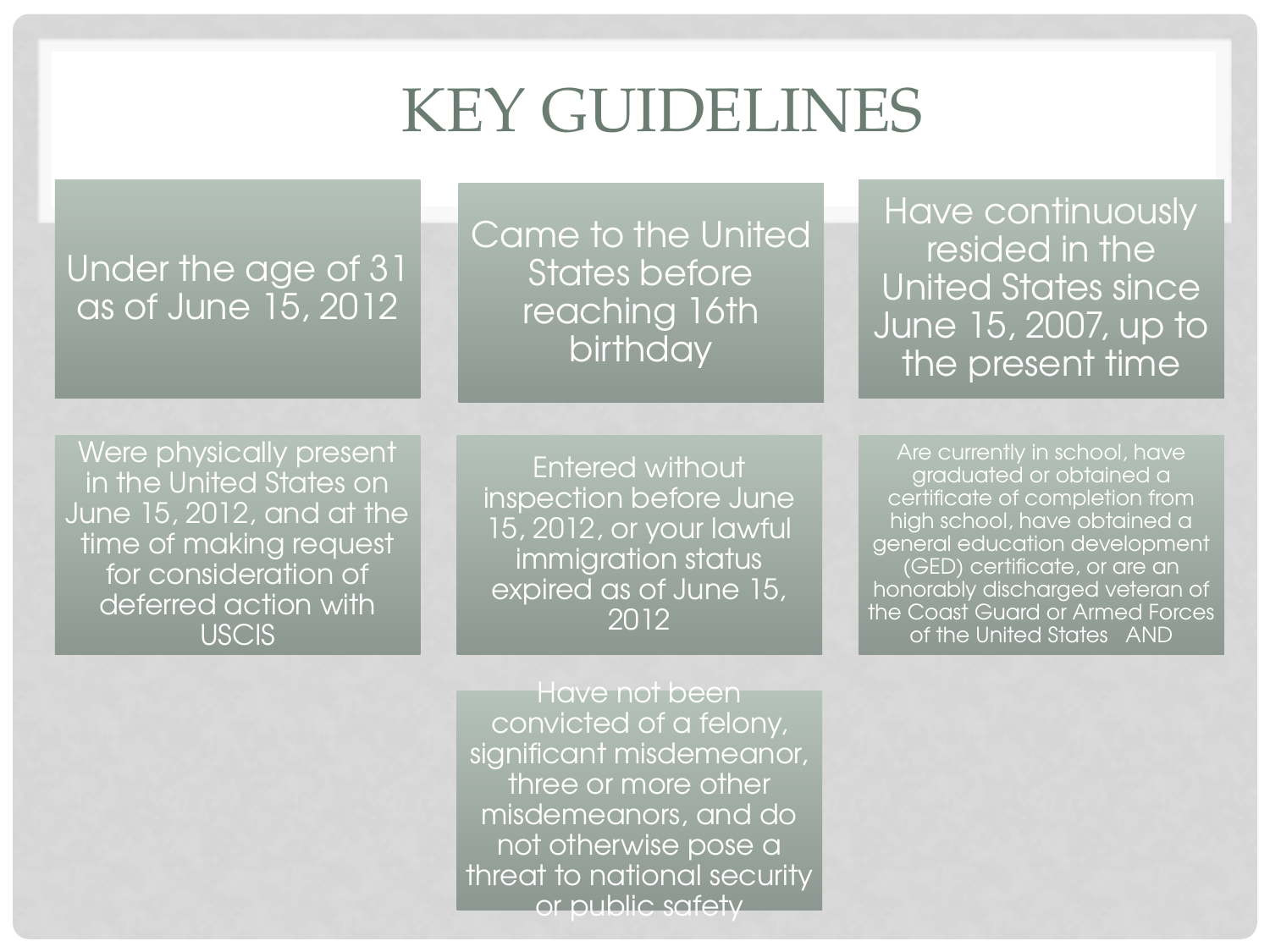

# Key Guidelines
Under the age of 31 as of June 15, 2012
Came to the United States before reaching 16th birthday
Have continuously resided in the United States since June 15, 2007, up to the present time
Were physically present in the United States on June 15, 2012, and at the time of making request for consideration of deferred action with USCIS
Entered without inspection before June 15, 2012, or your lawful immigration status expired as of June 15, 2012
Are currently in school, have graduated or obtained a certificate of completion from high school, have obtained a general education development (GED) certificate, or are an honorably discharged veteran of the Coast Guard or Armed Forces of the United States   AND
Have not been convicted of a felony, significant misdemeanor, three or more other misdemeanors, and do not otherwise pose a threat to national security or public safety